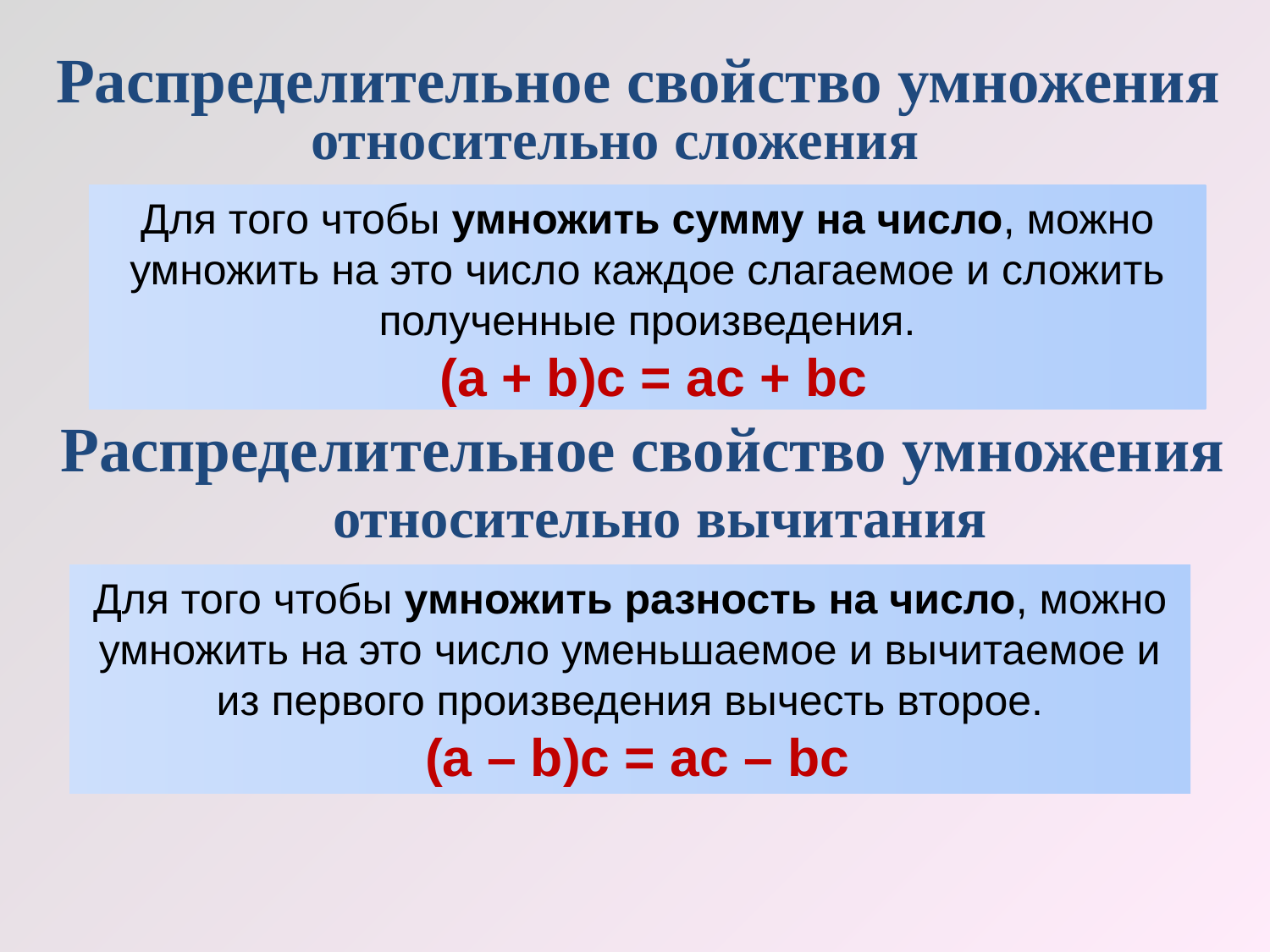

# Распределительное свойство умножения
относительно сложения
Для того чтобы умножить сумму на число, можно умножить на это число каждое слагаемое и сложить полученные произведения.
 (a + b)c = ac + bc

Распределительное свойство умножения
относительно вычитания
Для того чтобы умножить разность на число, можно умножить на это число уменьшаемое и вычитаемое и из первого произведения вычесть второе.
 (a – b)c = ac – bc